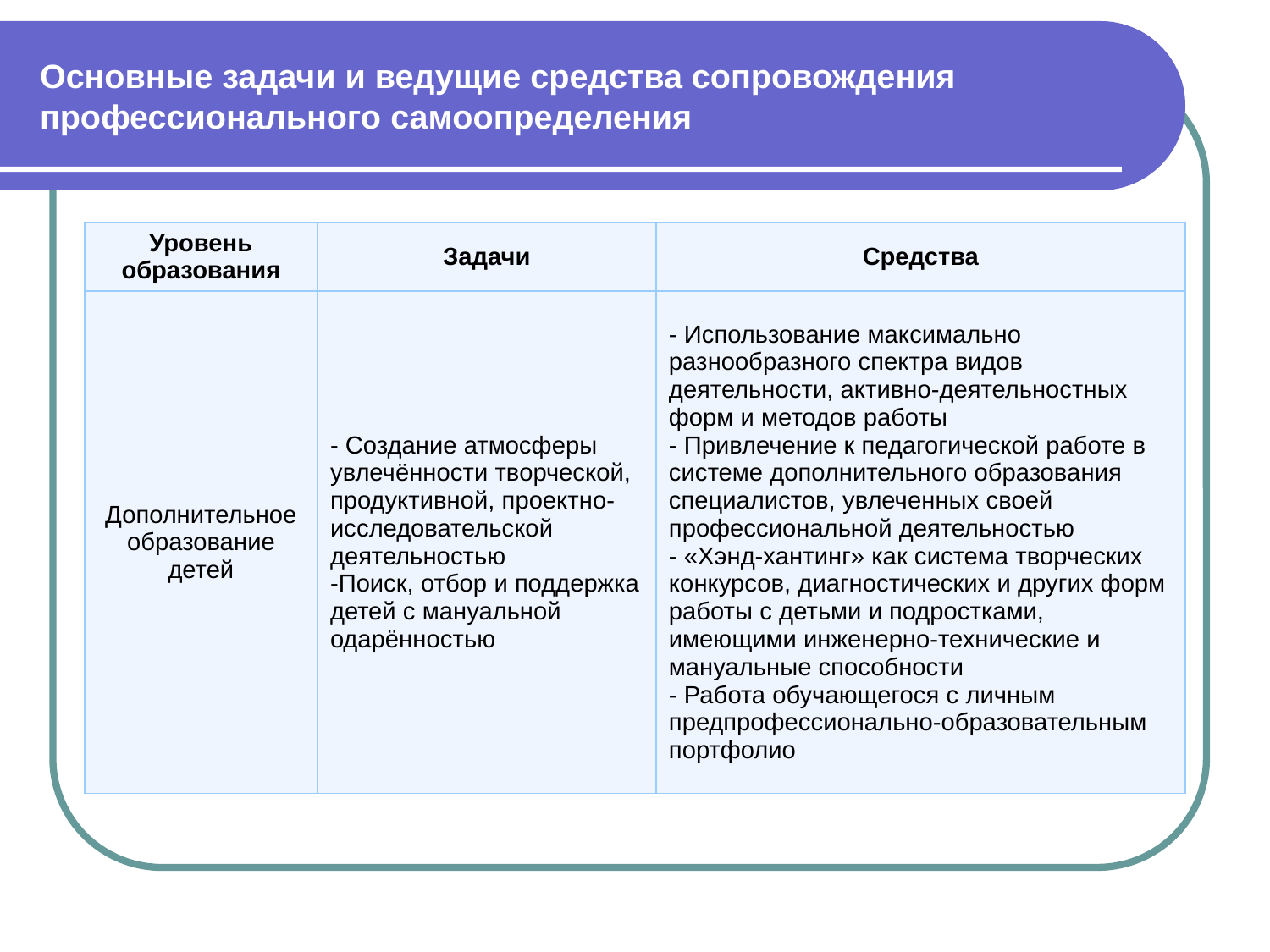

# Основные задачи и ведущие средства сопровождения профессионального самоопределения
| Уровень образования | Задачи | Средства |
| --- | --- | --- |
| Дополнительное образование детей | - Создание атмосферы увлечённости творческой, продуктивной, проектно- исследовательской деятельностью -Поиск, отбор и поддержка детей с мануальной одарённостью | - Использование максимально разнообразного спектра видов деятельности, активно-деятельностных форм и методов работы - Привлечение к педагогической работе в системе дополнительного образования специалистов, увлеченных своей профессиональной деятельностью - «Хэнд-хантинг» как система творческих конкурсов, диагностических и других форм работы с детьми и подростками, имеющими инженерно-технические и мануальные способности - Работа обучающегося с личным предпрофессионально-образовательным портфолио |